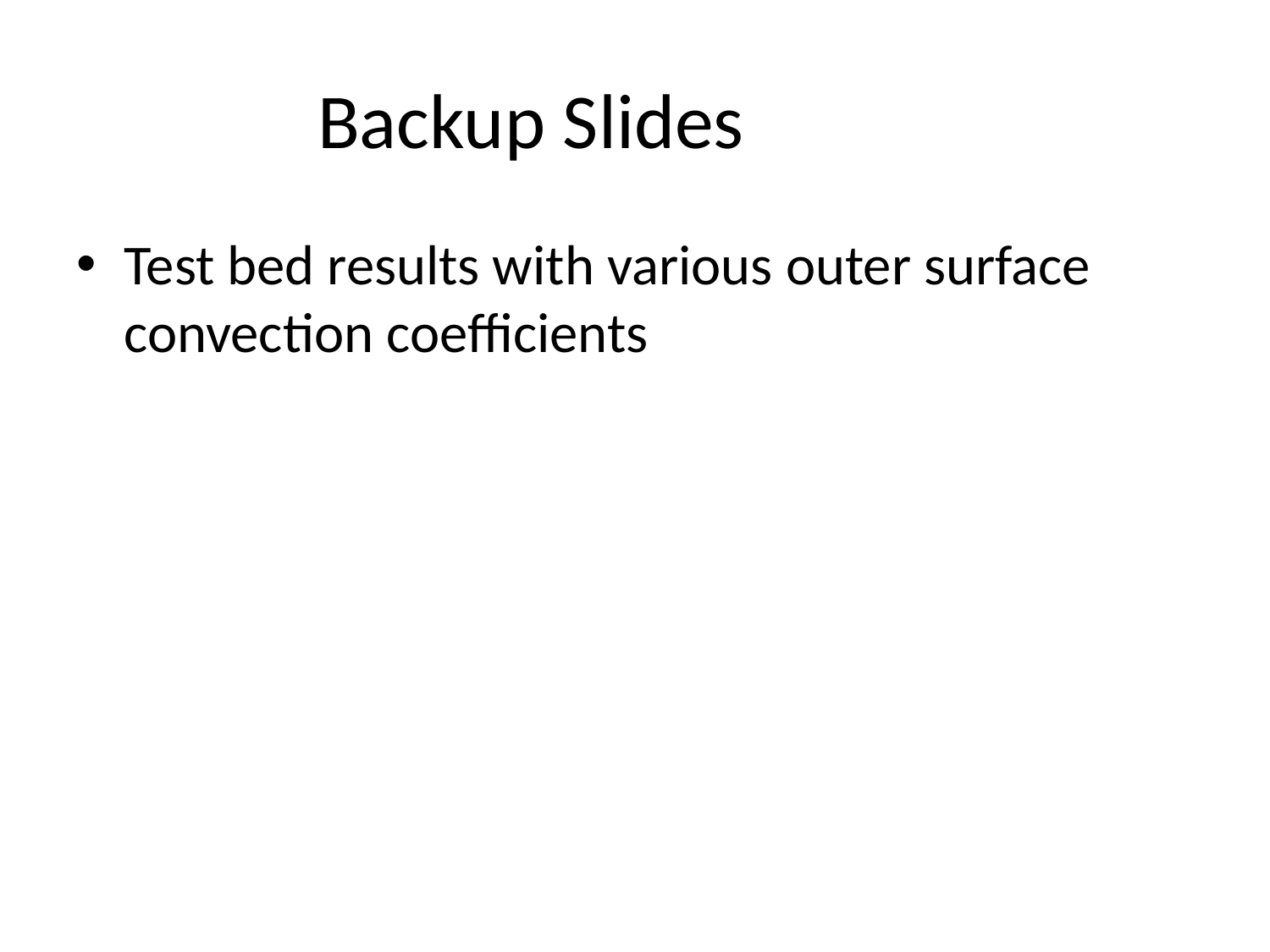

# Backup Slides
Test bed results with various outer surface convection coefficients